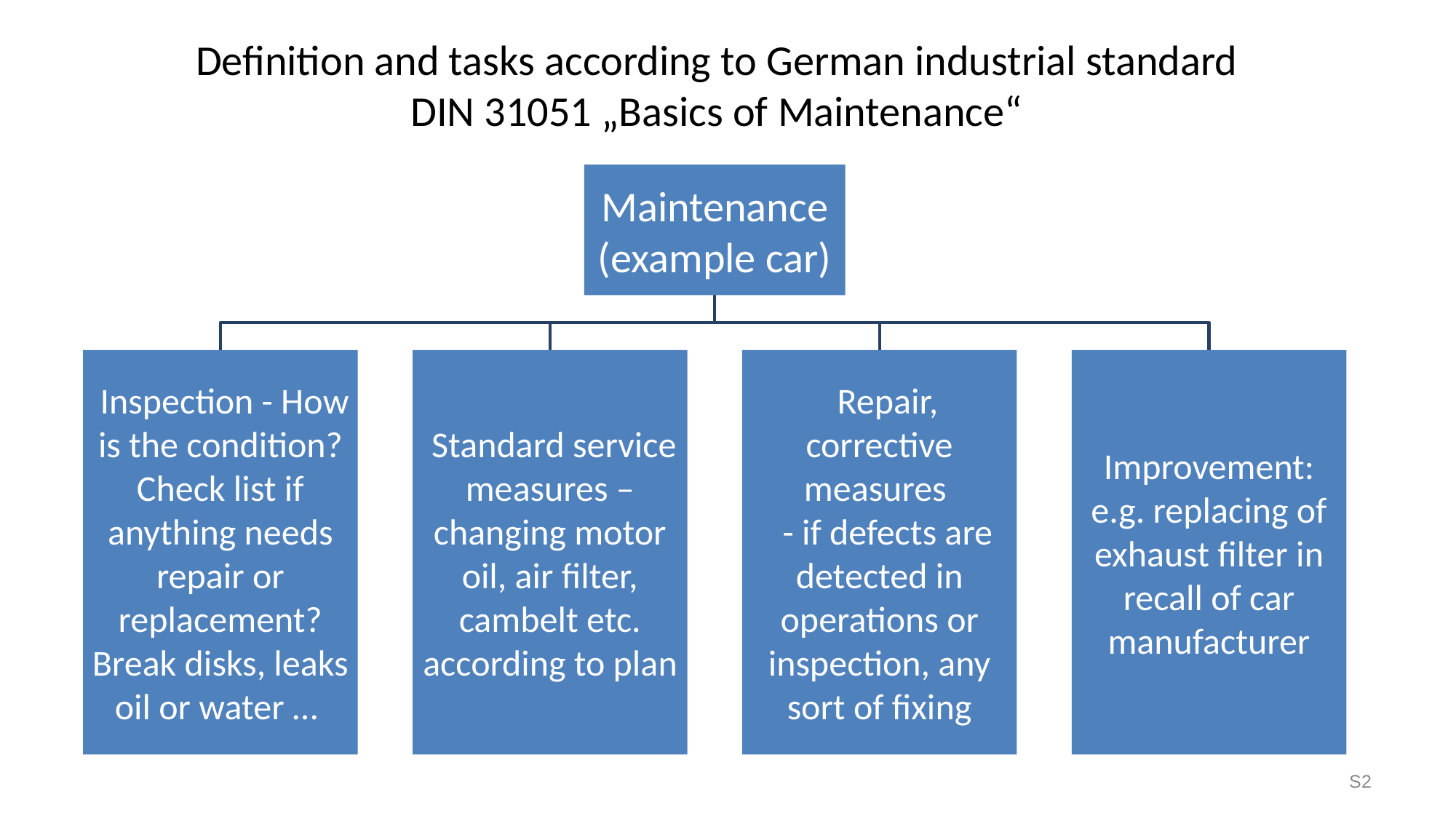

Maintenance
(example car)
 Inspection - How is the condition? Check list if anything needs repair or replacement? Break disks, leaks oil or water …
 Standard service measures – changing motor oil, air filter, cambelt etc. according to plan
  Repair, corrective measures
  - if defects are detected in operations or inspection, any sort of fixing
Improvement: e.g. replacing of exhaust filter in recall of car manufacturer
Definition and tasks according to German industrial standard
DIN 31051 „Basics of Maintenance“
S2